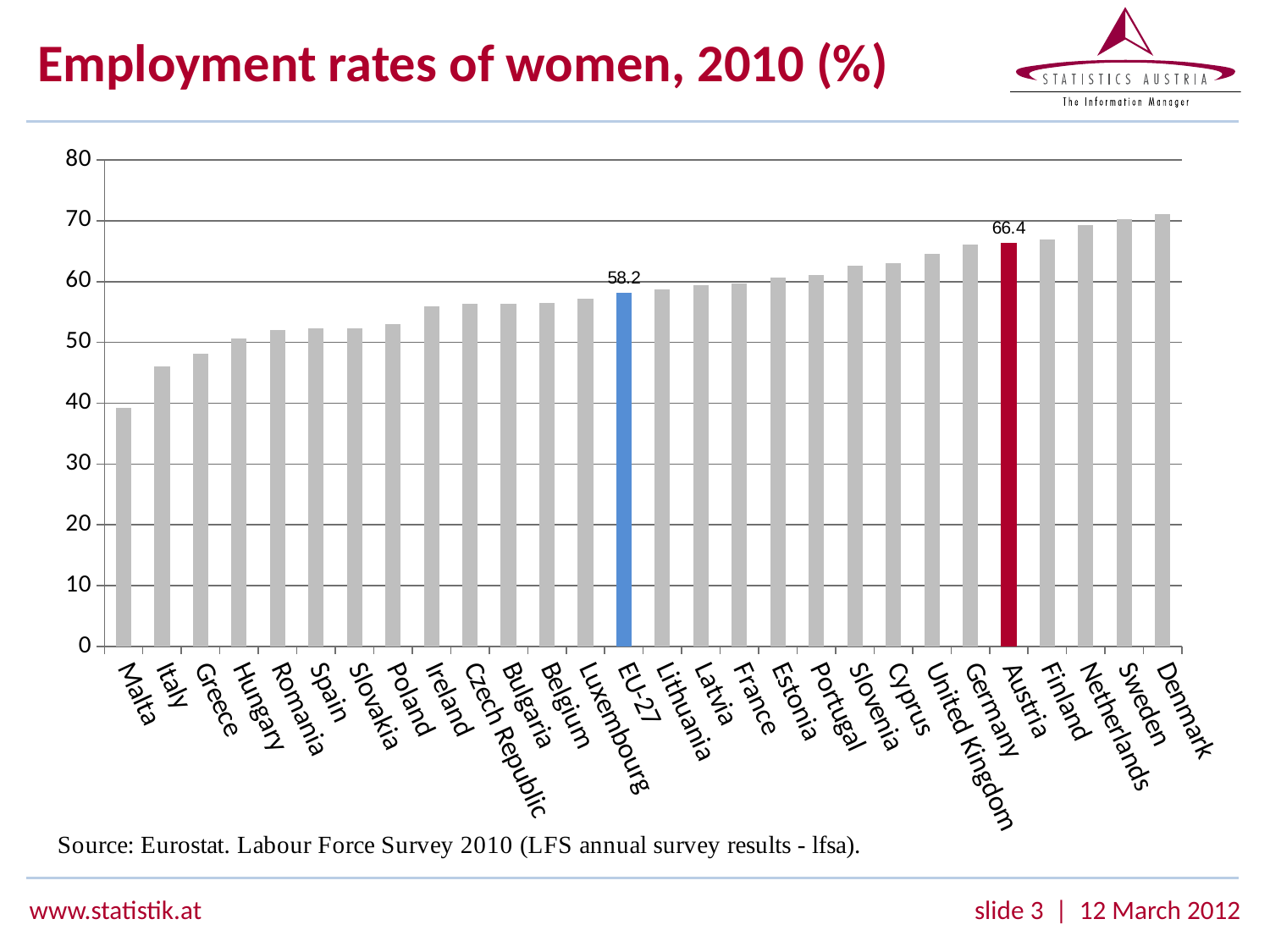

# Employment rates of women, 2010 (%)

### Chart

| Category | Women |
|---|---|
| Malta | 39.300000000000004 |
| Italy | 46.1 |
| Greece | 48.1 |
| Hungary | 50.6 |
| Romania | 52.0 |
| Spain | 52.3 |
| Slovakia | 52.3 |
| Poland | 53.0 |
| Ireland | 56.0 |
| Czech Republic | 56.3 |
| Bulgaria | 56.4 |
| Belgium | 56.5 |
| Luxembourg | 57.2 |
| EU-27 | 58.2 |
| Lithuania | 58.7 |
| Latvia | 59.4 |
| France | 59.7 |
| Estonia | 60.6 |
| Portugal | 61.1 |
| Slovenia | 62.6 |
| Cyprus | 63.0 |
| United Kingdom | 64.6 |
| Germany  | 66.1 |
| Austria | 66.4 |
| Finland | 66.9 |
| Netherlands | 69.3 |
| Sweden | 70.3 |
| Denmark | 71.1 |